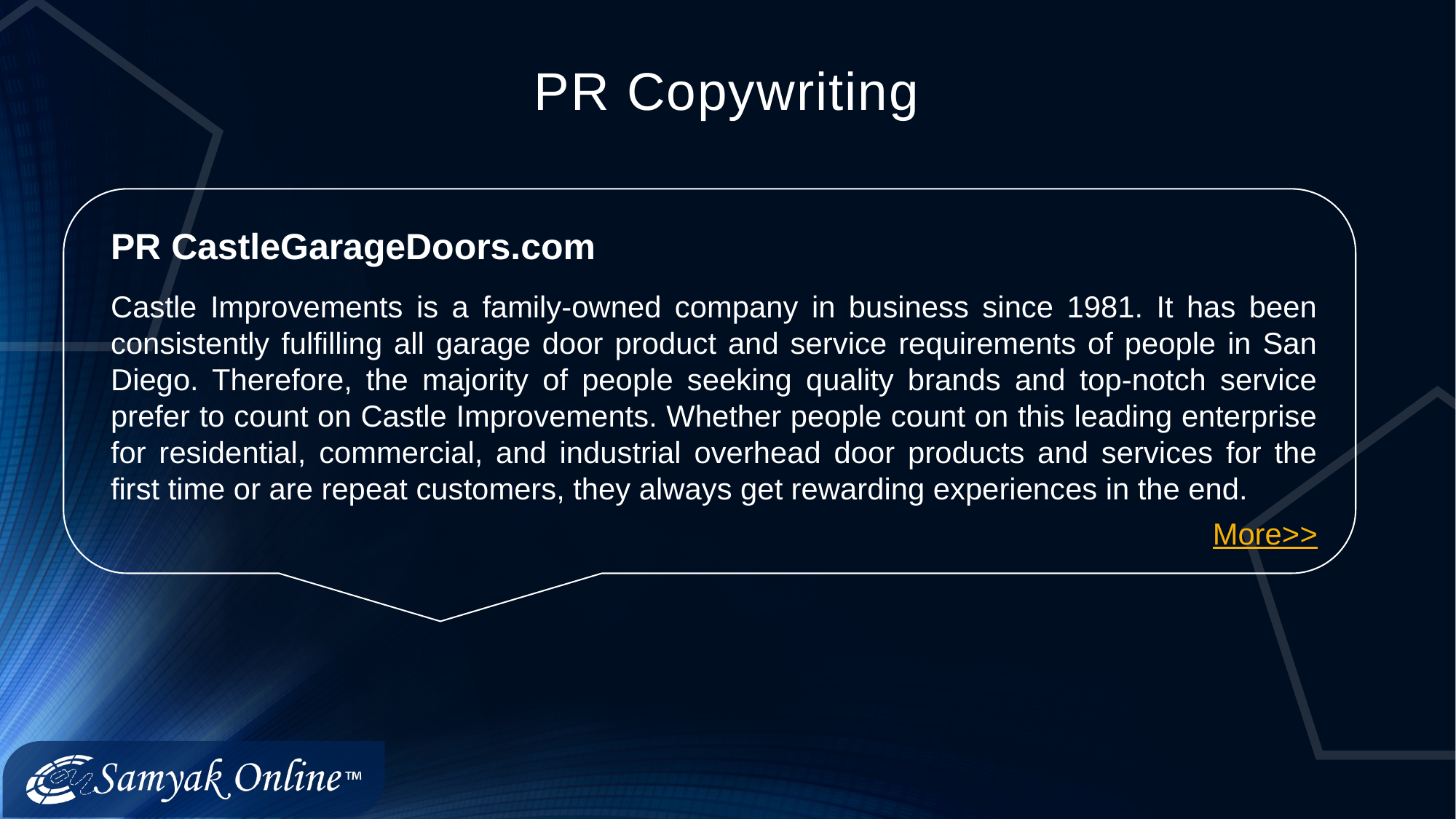

# PR Copywriting

PR CastleGarageDoors.com
Castle Improvements is a family-owned company in business since 1981. It has been consistently fulfilling all garage door product and service requirements of people in San Diego. Therefore, the majority of people seeking quality brands and top-notch service prefer to count on Castle Improvements. Whether people count on this leading enterprise for residential, commercial, and industrial overhead door products and services for the first time or are repeat customers, they always get rewarding experiences in the end.
More>>